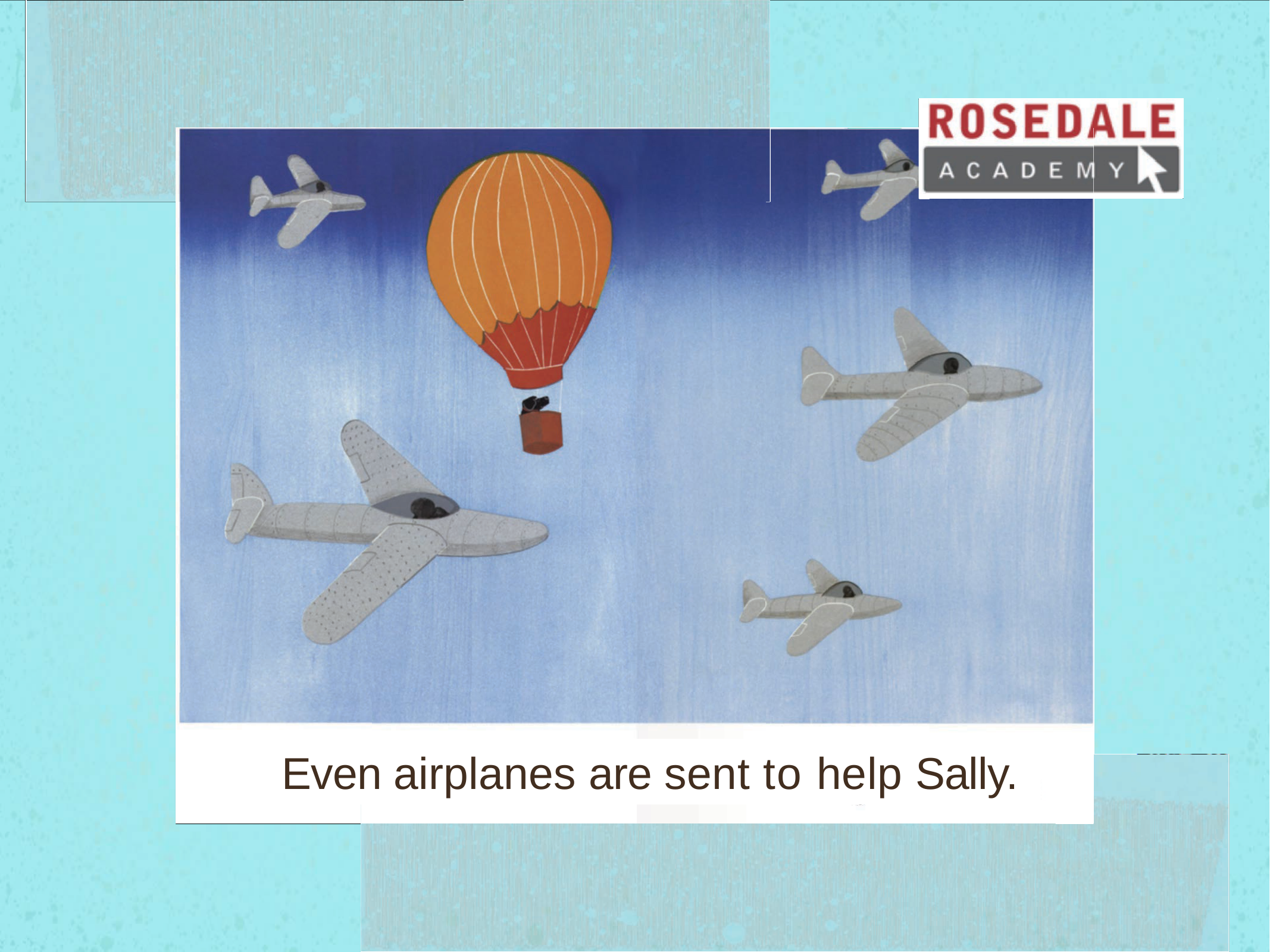

Even airplanes are sent to help Sally.